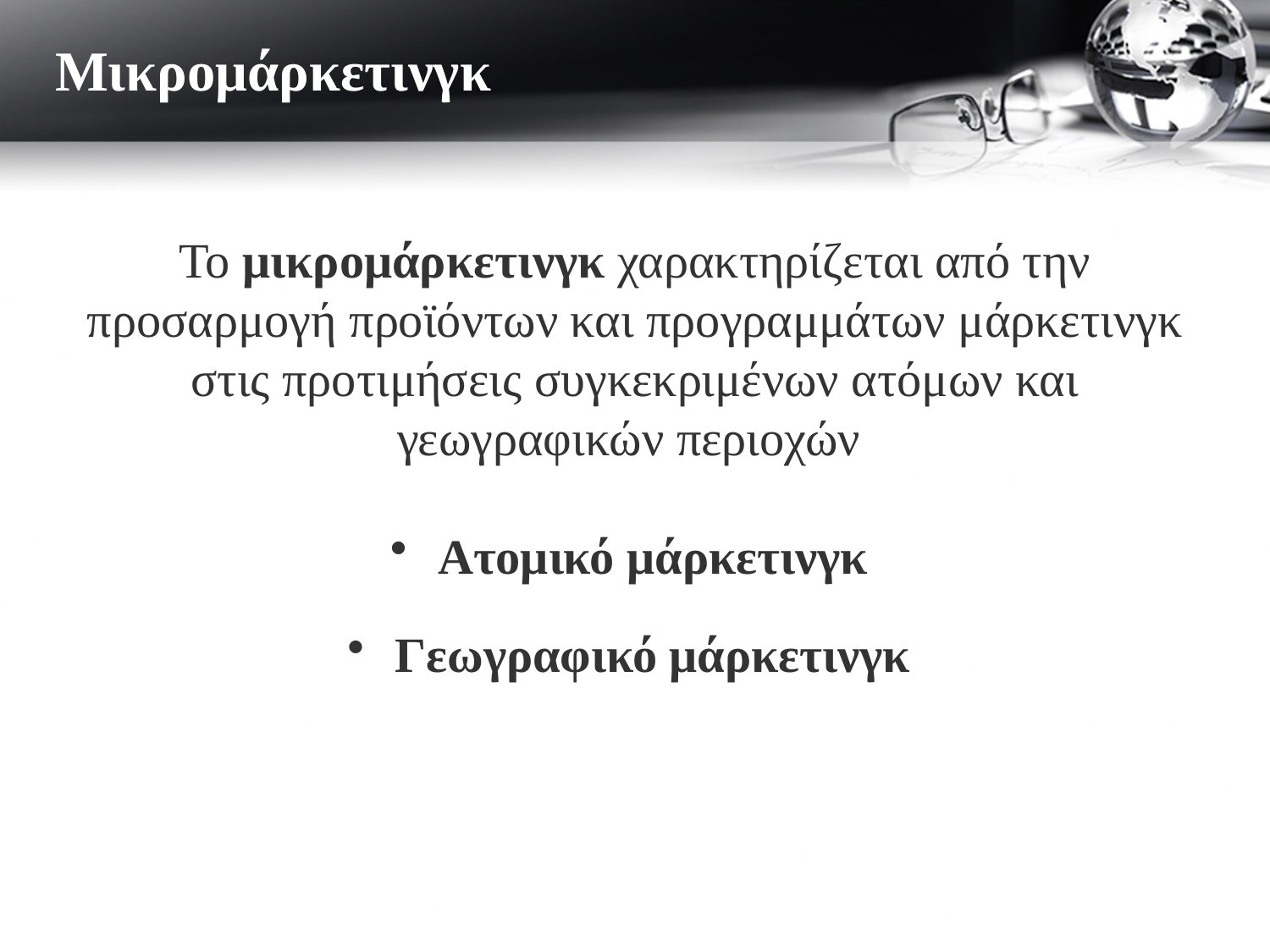

# Μικρομάρκετινγκ
Το μικρομάρκετινγκ χαρακτηρίζεται από την προσαρμογή προϊόντων και προγραμμάτων μάρκετινγκ στις προτιμήσεις συγκεκριμένων ατόμων και γεωγραφικών περιοχών

Ατομικό μάρκετινγκ
Γεωγραφικό μάρκετινγκ